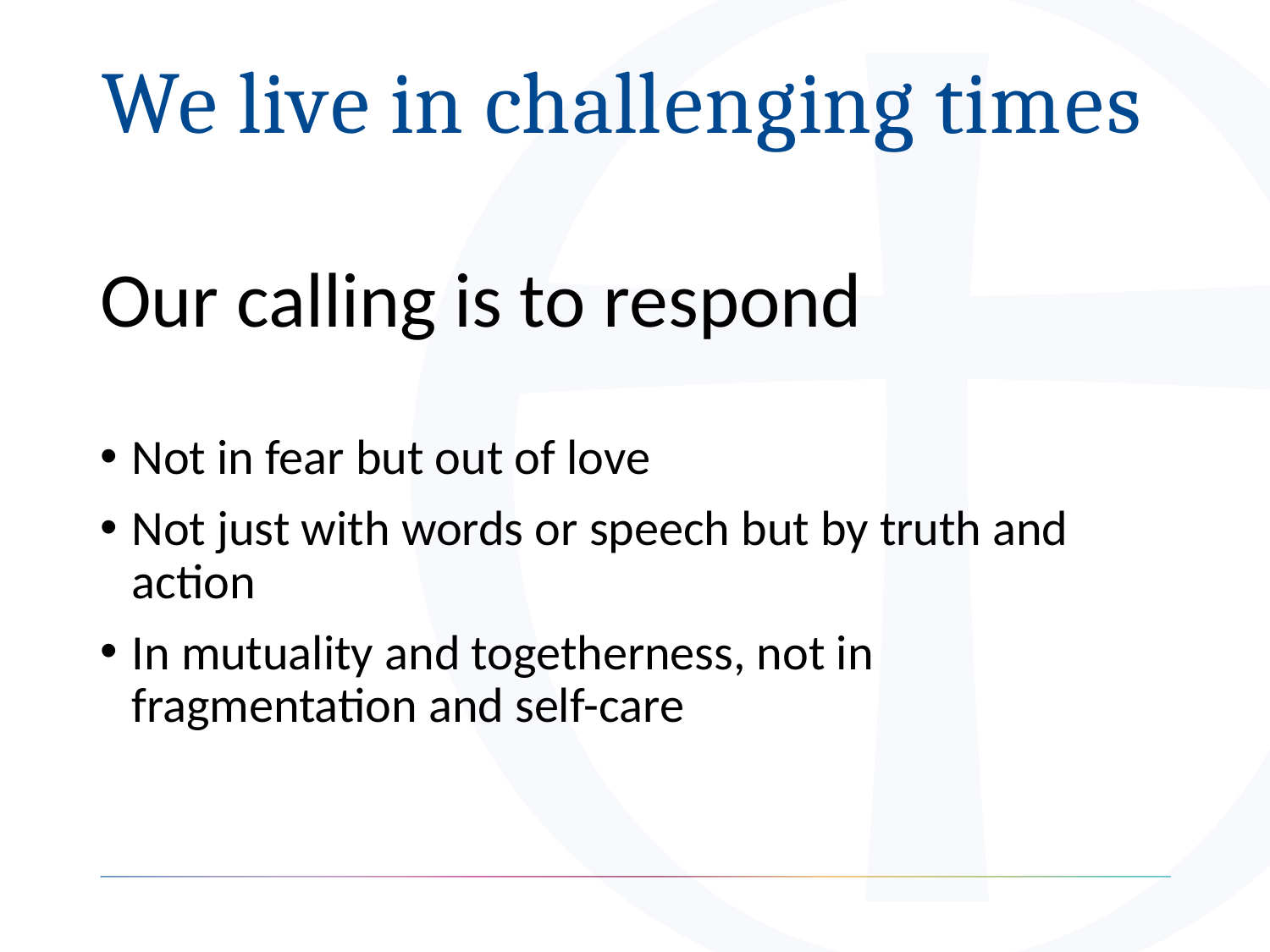

# We live in challenging times
Our calling is to respond

Not in fear but out of love
Not just with words or speech but by truth and action
In mutuality and togetherness, not in fragmentation and self-care